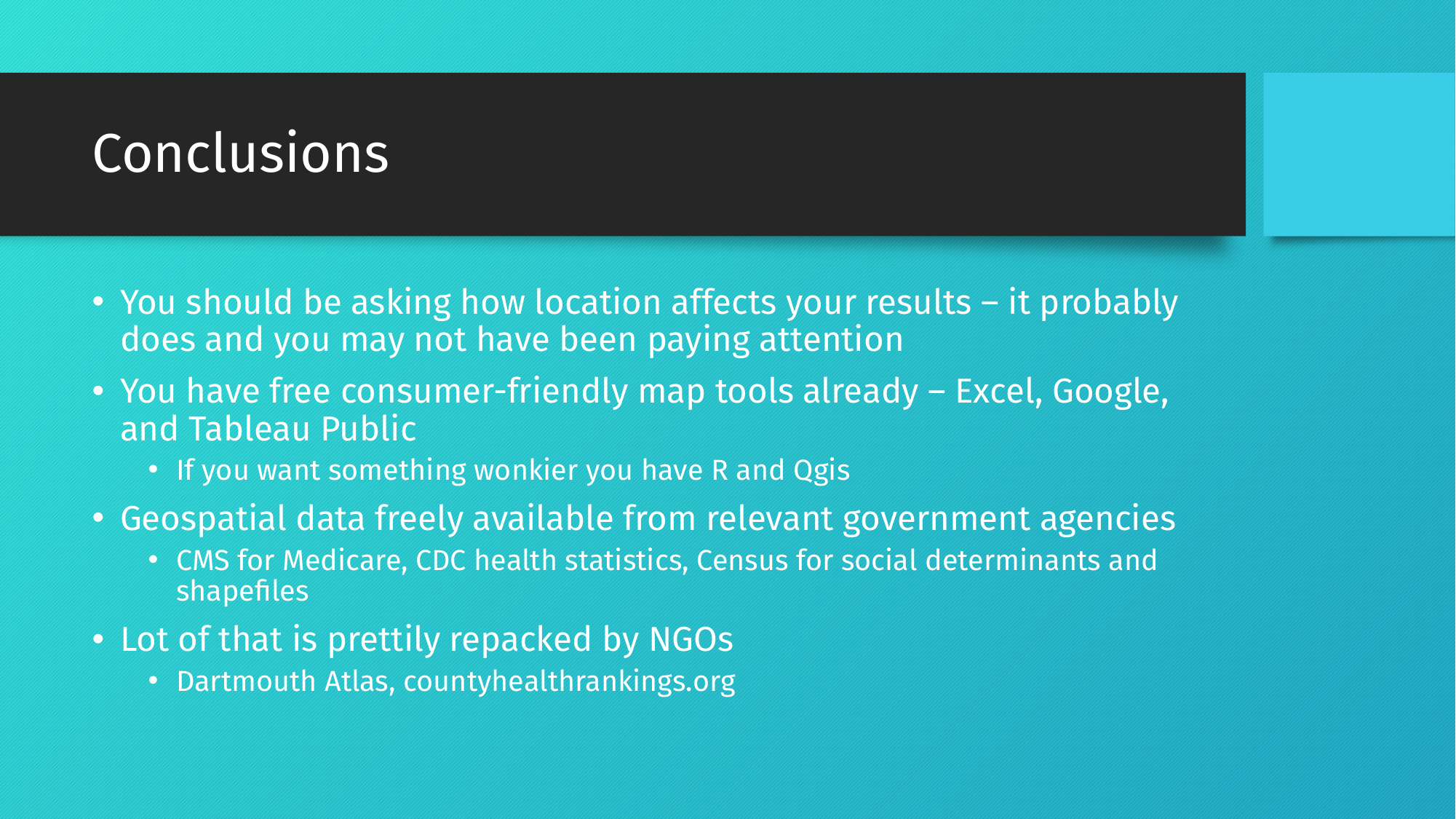

# Conclusions
You should be asking how location affects your results – it probably does and you may not have been paying attention
You have free consumer-friendly map tools already – Excel, Google, and Tableau Public
If you want something wonkier you have R and Qgis
Geospatial data freely available from relevant government agencies
CMS for Medicare, CDC health statistics, Census for social determinants and shapefiles
Lot of that is prettily repacked by NGOs
Dartmouth Atlas, countyhealthrankings.org